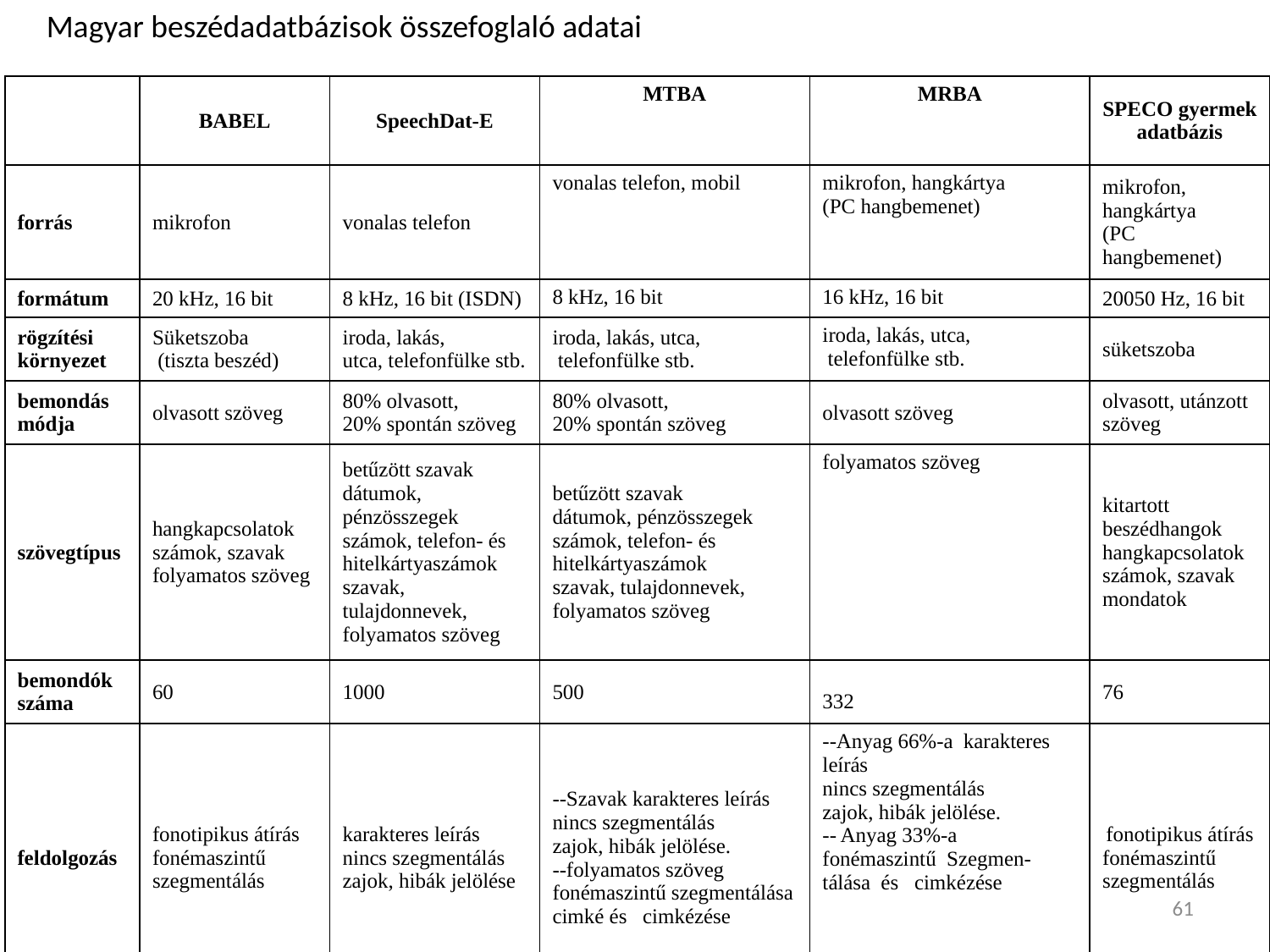

Magyar beszédadatbázisok összefoglaló adatai
|  | BABEL | SpeechDat-E | MTBA | MRBA | SPECO gyermek adatbázis |
| --- | --- | --- | --- | --- | --- |
| forrás | mikrofon | vonalas telefon | vonalas telefon, mobil | mikrofon, hangkártya (PC hangbemenet) | mikrofon, hangkártya (PC hangbemenet) |
| formátum | 20 kHz, 16 bit | 8 kHz, 16 bit (ISDN) | 8 kHz, 16 bit | 16 kHz, 16 bit | 20050 Hz, 16 bit |
| rögzítési környezet | Süketszoba (tiszta beszéd) | iroda, lakás, utca, telefonfülke stb. | iroda, lakás, utca, telefonfülke stb. | iroda, lakás, utca, telefonfülke stb. | süketszoba |
| bemondás módja | olvasott szöveg | 80% olvasott, 20% spontán szöveg | 80% olvasott, 20% spontán szöveg | olvasott szöveg | olvasott, utánzott szöveg |
| szövegtípus | hangkapcsolatok számok, szavak folyamatos szöveg | betűzött szavak dátumok, pénzösszegek számok, telefon- és hitelkártyaszámok szavak, tulajdonnevek, folyamatos szöveg | betűzött szavak dátumok, pénzösszegek számok, telefon- és hitelkártyaszámok szavak, tulajdonnevek, folyamatos szöveg | folyamatos szöveg | kitartott beszédhangok hangkapcsolatok számok, szavak mondatok |
| bemondók száma | 60 | 1000 | 500 | 332 | 76 |
| feldolgozás | fonotipikus átírás fonémaszintű szegmentálás | karakteres leírás nincs szegmentálás zajok, hibák jelölése | --Szavak karakteres leírás nincs szegmentálás zajok, hibák jelölése. --folyamatos szöveg fonémaszintű szegmentálása cimké és cimkézése | --Anyag 66%-a karakteres leírás nincs szegmentálás zajok, hibák jelölése. -- Anyag 33%-a fonémaszintű Szegmen- tálása és cimkézése | fonotipikus átírás fonémaszintű szegmentálás |
61